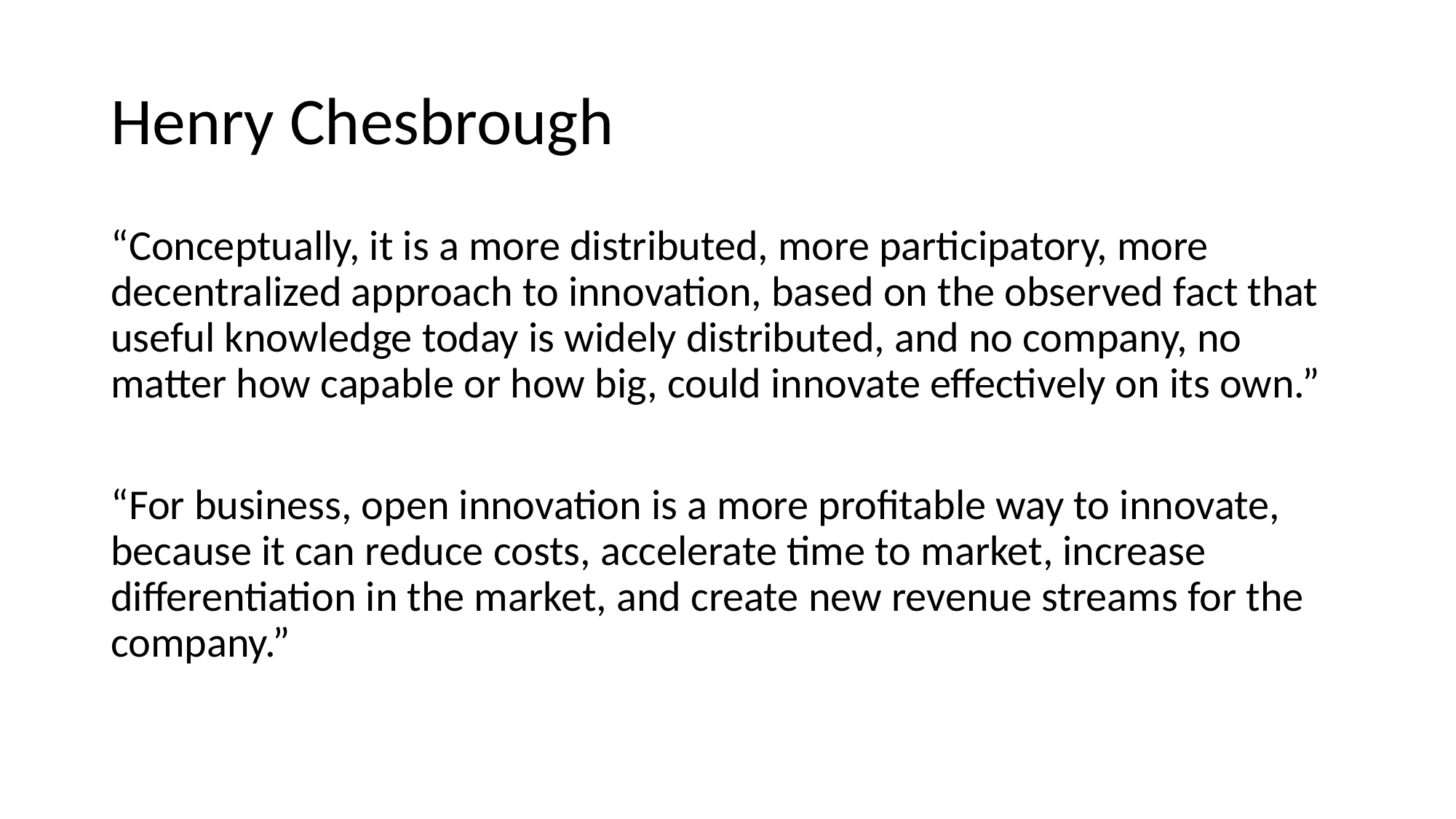

# Henry Chesbrough
“Conceptually, it is a more distributed, more participatory, more decentralized approach to innovation, based on the observed fact that useful knowledge today is widely distributed, and no company, no matter how capable or how big, could innovate effectively on its own.”

“For business, open innovation is a more profitable way to innovate, because it can reduce costs, accelerate time to market, increase differentiation in the market, and create new revenue streams for the company.”